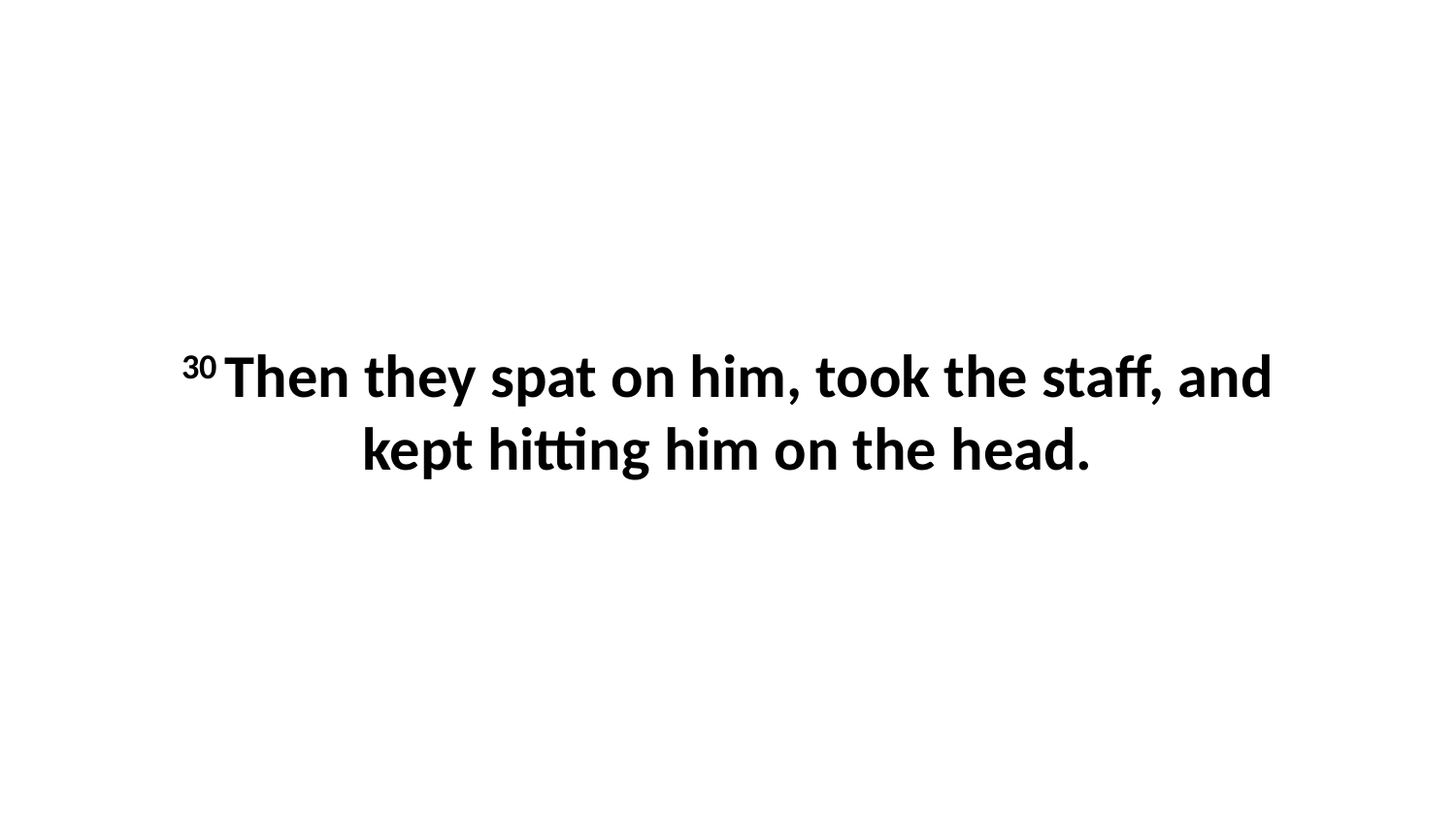

30 Then they spat on him, took the staff, and kept hitting him on the head.